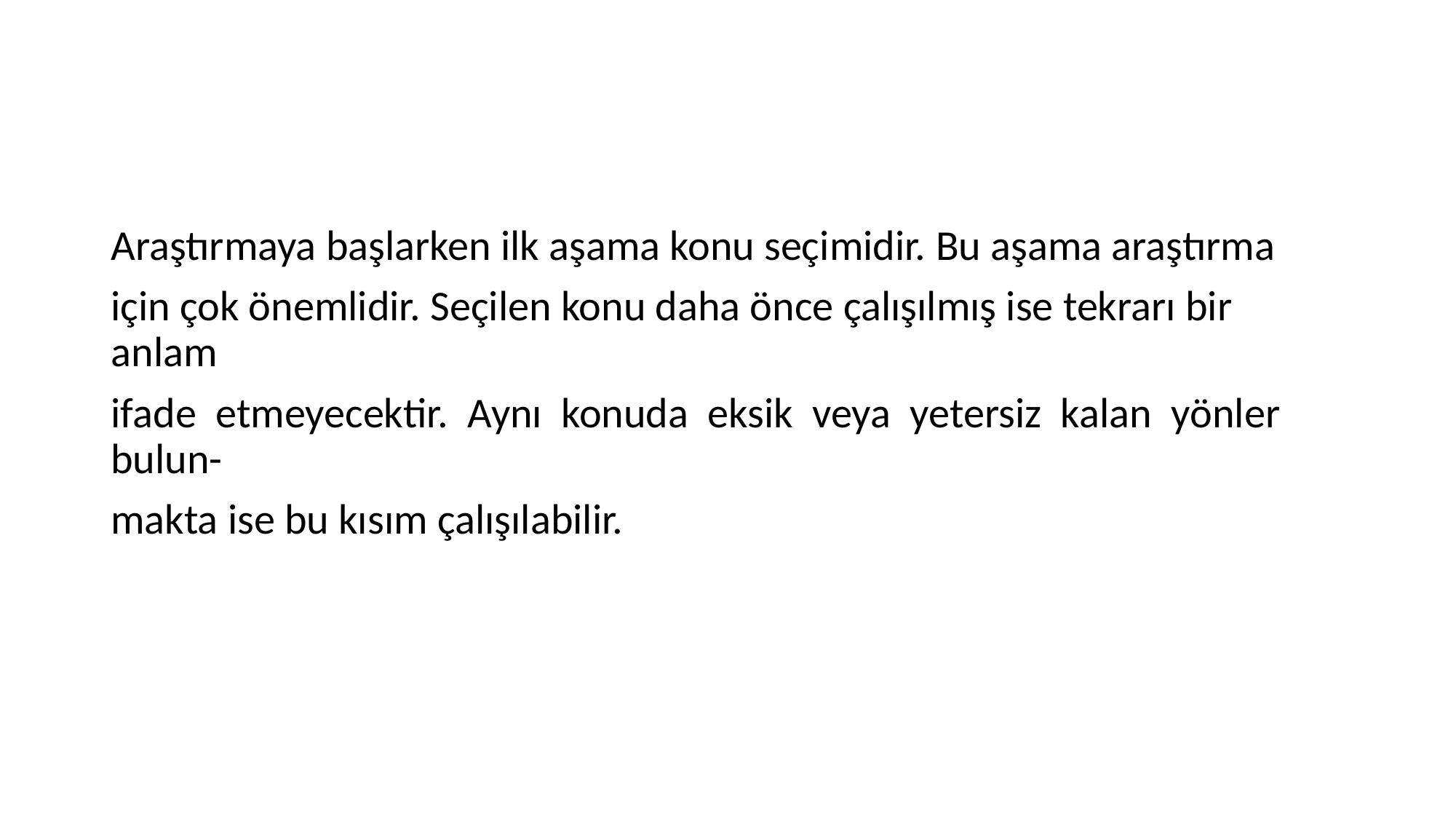

#
Araştırmaya başlarken ilk aşama konu seçimidir. Bu aşama araştırma
için çok önemlidir. Seçilen konu daha önce çalışılmış ise tekrarı bir anlam
ifade  etmeyecektir.  Aynı  konuda  eksik  veya  yetersiz  kalan  yönler  bulun-
makta ise bu kısım çalışılabilir.